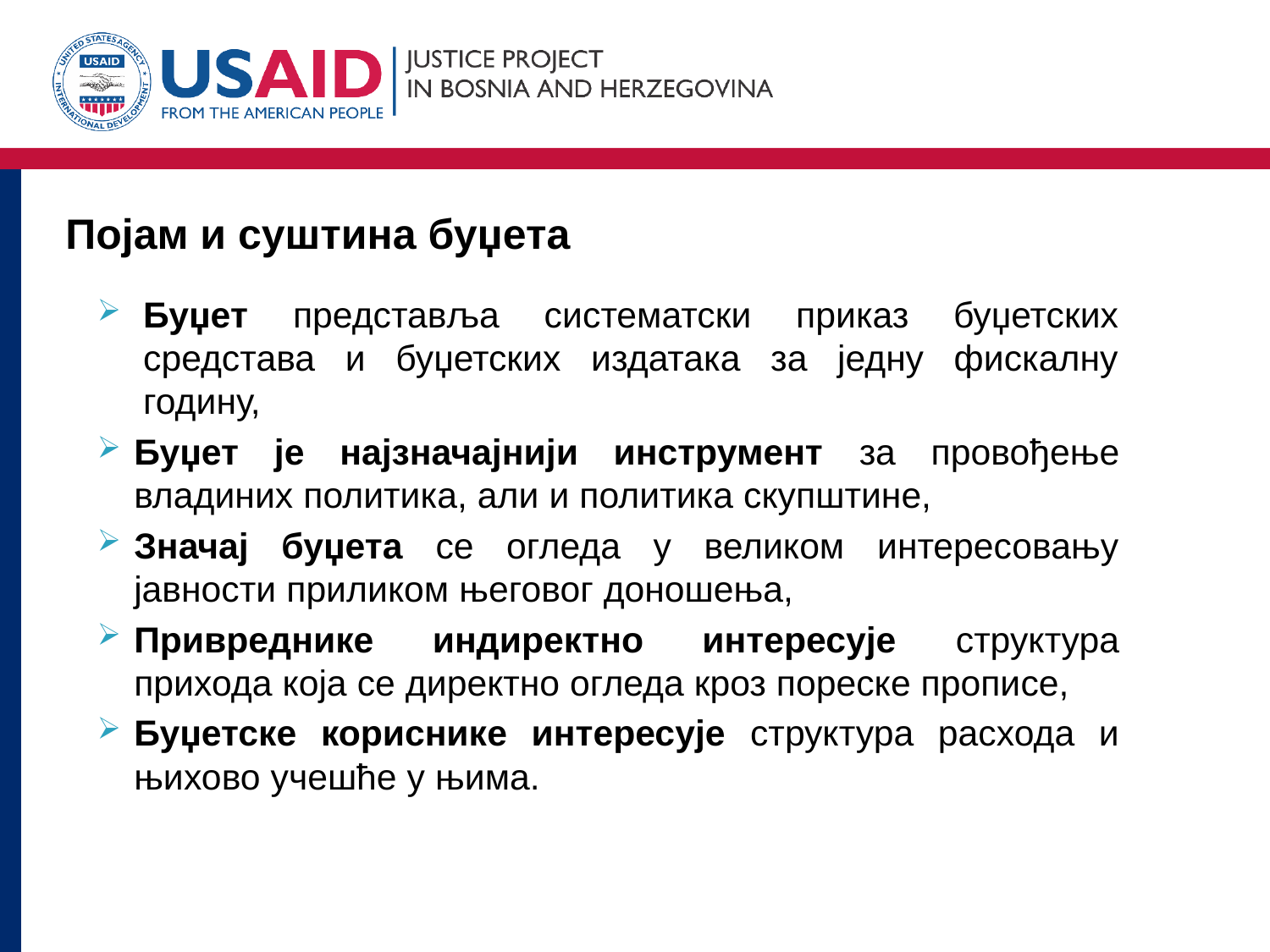

# Појам и суштина буџета
Буџет представља систематски приказ буџетских средстава и буџетских издатака за једну фискалну годину,
Буџет је најзначајнији инструмент за провођење владиних политика, али и политика скупштине,
Значај буџета се огледа у великом интересовању јавности приликом његовог доношења,
Привреднике индиректно интересује структура прихода која се директно огледа кроз пореске прописе,
Буџетске кориснике интересује структура расхода и њихово учешће у њима.